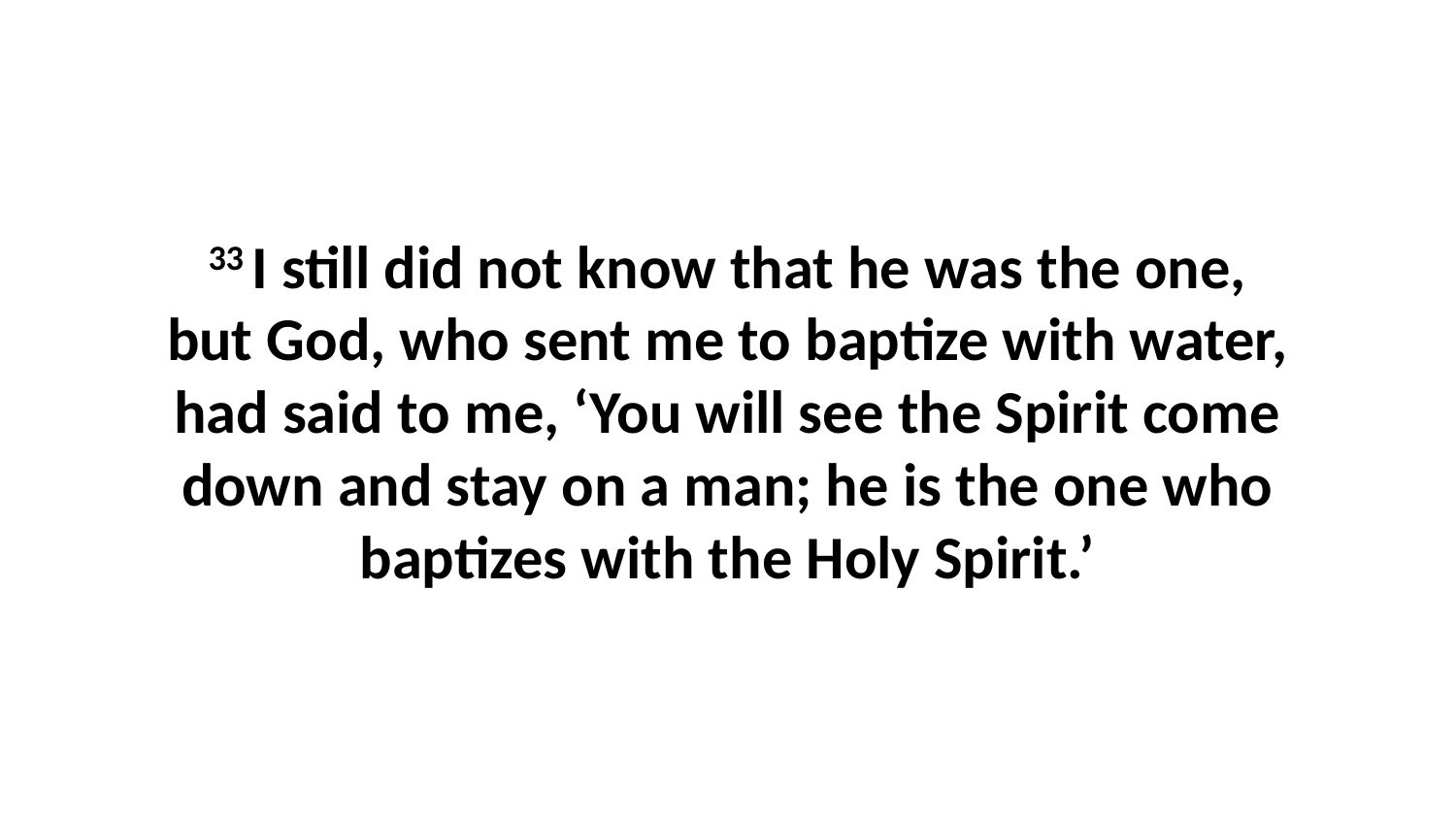

33 I still did not know that he was the one, but God, who sent me to baptize with water, had said to me, ‘You will see the Spirit come down and stay on a man; he is the one who baptizes with the Holy Spirit.’